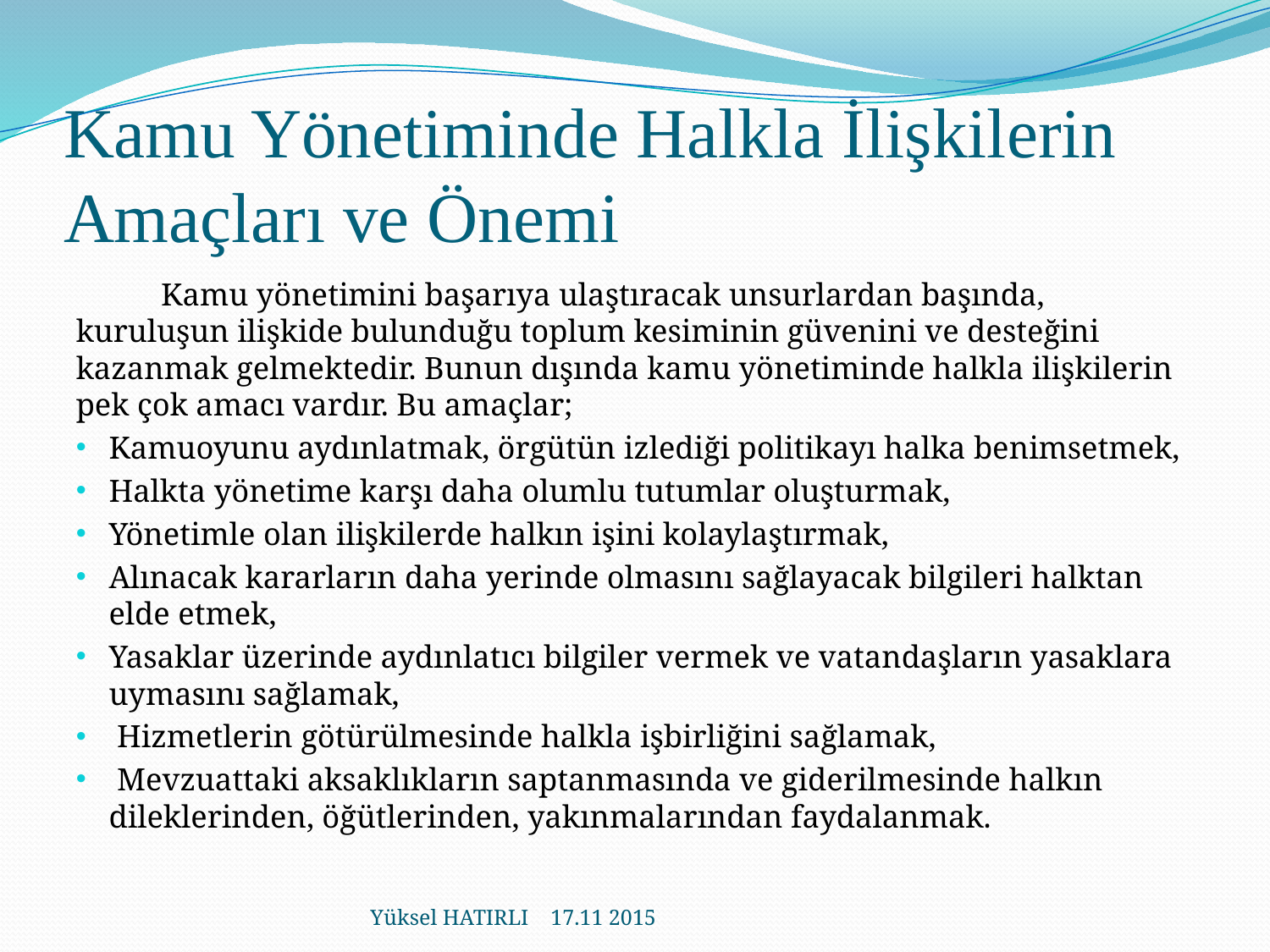

# Kamu Yönetiminde Halkla İlişkilerin Amaçları ve Önemi
	Kamu yönetimini başarıya ulaştıracak unsurlardan başında, kuruluşun ilişkide bulunduğu toplum kesiminin güvenini ve desteğini kazanmak gelmektedir. Bunun dışında kamu yönetiminde halkla ilişkilerin pek çok amacı vardır. Bu amaçlar;
Kamuoyunu aydınlatmak, örgütün izlediği politikayı halka benimsetmek,
Halkta yönetime karşı daha olumlu tutumlar oluşturmak,
Yönetimle olan ilişkilerde halkın işini kolaylaştırmak,
Alınacak kararların daha yerinde olmasını sağlayacak bilgileri halktan elde etmek,
Yasaklar üzerinde aydınlatıcı bilgiler vermek ve vatandaşların yasaklara uymasını sağlamak,
 Hizmetlerin götürülmesinde halkla işbirliğini sağlamak,
 Mevzuattaki aksaklıkların saptanmasında ve giderilmesinde halkın dileklerinden, öğütlerinden, yakınmalarından faydalanmak.

Yüksel HATIRLI    17.11 2015